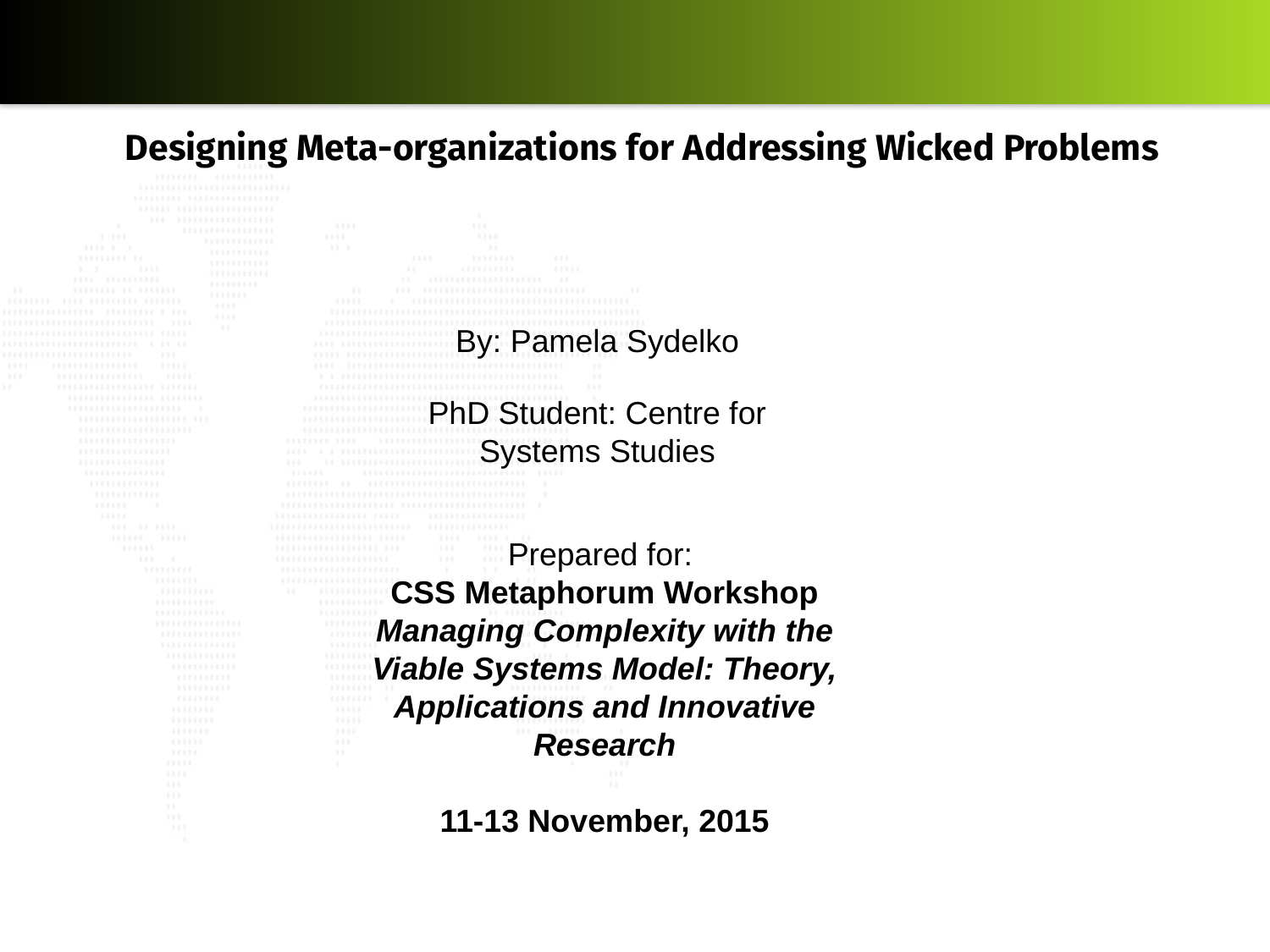

# Designing Meta-organizations for Addressing Wicked Problems
By: Pamela Sydelko

PhD Student: Centre for Systems Studies

Prepared for:
CSS Metaphorum Workshop
Managing Complexity with the Viable Systems Model: Theory, Applications and Innovative Research

11-13 November, 2015